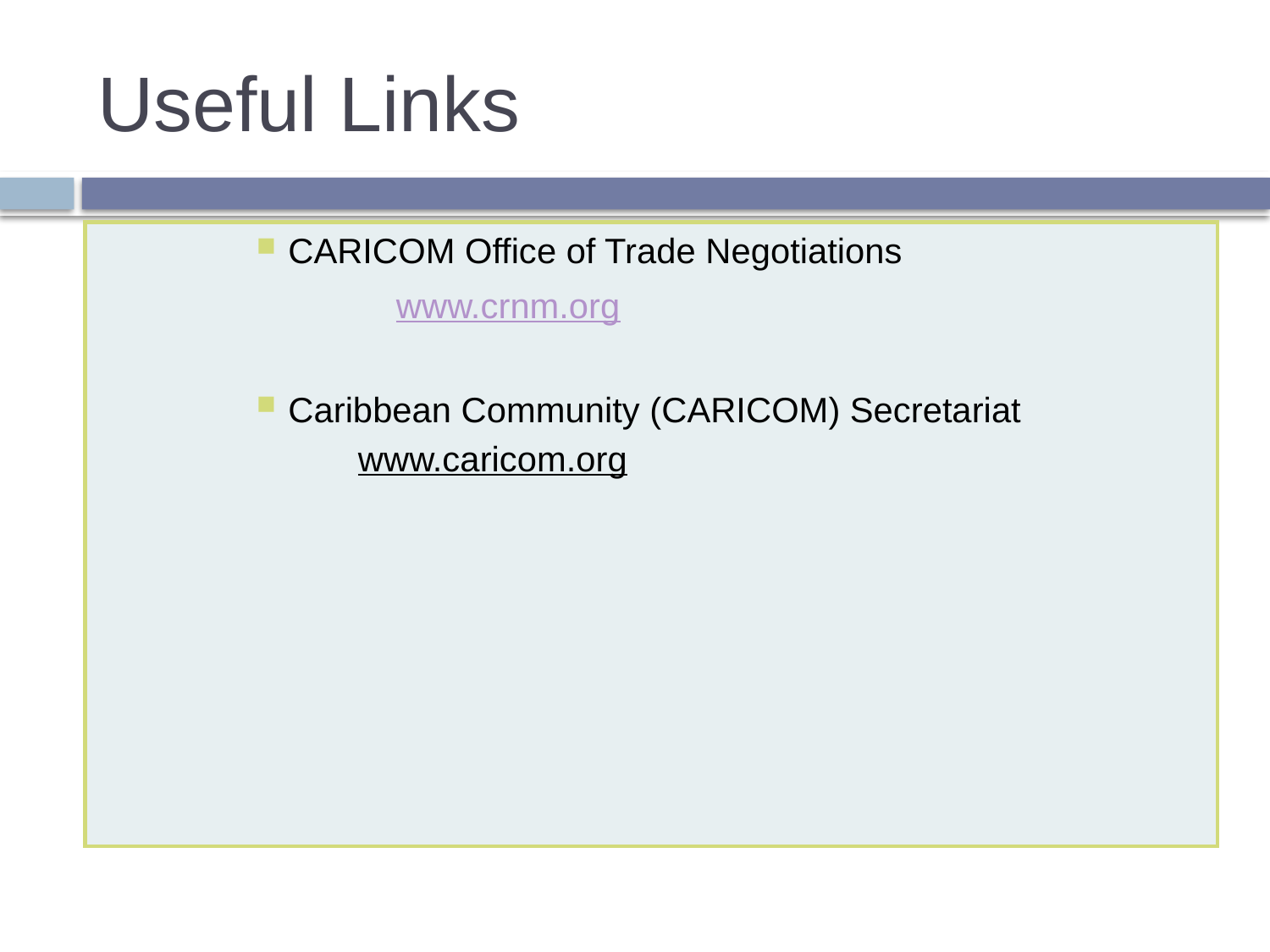

# Useful Links
CARICOM Office of Trade Negotiations
			www.crnm.org

Caribbean Community (CARICOM) Secretariat
www.caricom.org